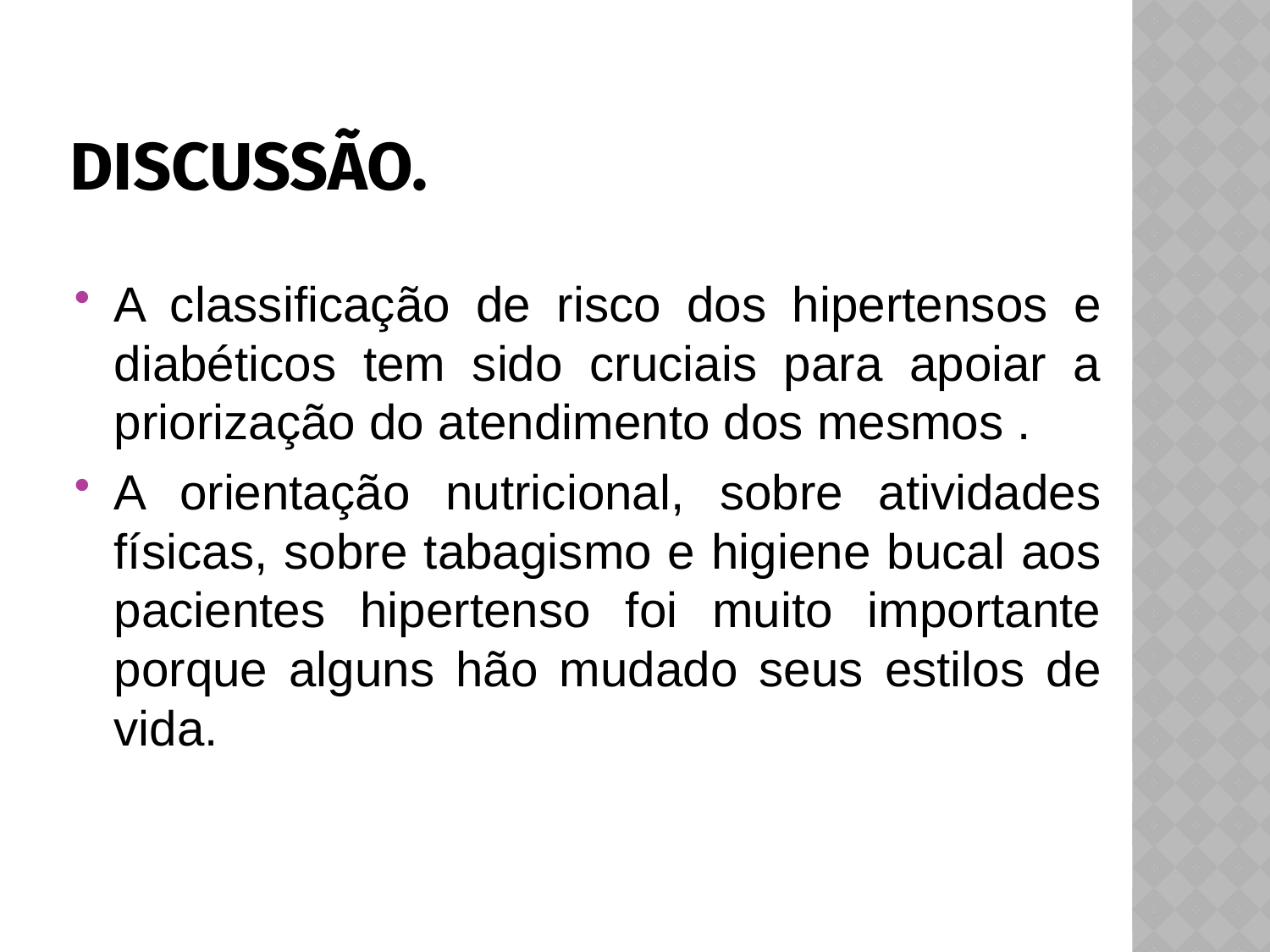

# Discussão.
A classificação de risco dos hipertensos e diabéticos tem sido cruciais para apoiar a priorização do atendimento dos mesmos .
A orientação nutricional, sobre atividades físicas, sobre tabagismo e higiene bucal aos pacientes hipertenso foi muito importante porque alguns hão mudado seus estilos de vida.